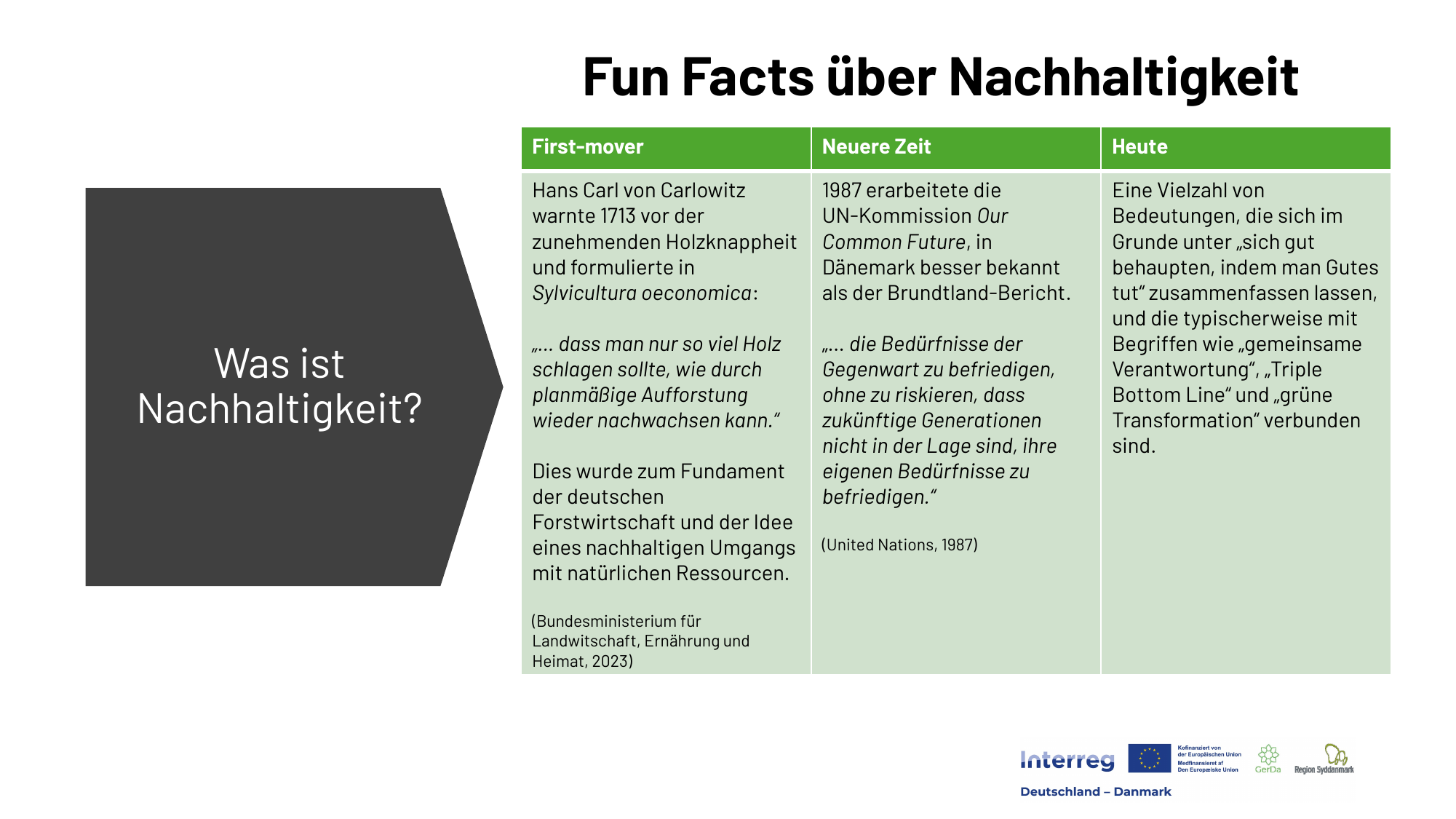

Fun Facts über Nachhaltigkeit
| First-mover | Neuere Zeit | Heute |
| --- | --- | --- |
| Hans Carl von Carlowitz warnte 1713 vor der zunehmenden Holzknappheit und formulierte in Sylvicultura oeconomica: „… dass man nur so viel Holz schlagen sollte, wie durch planmäßige Aufforstung wieder nachwachsen kann.“ Dies wurde zum Fundament der deutschen Forstwirtschaft und der Idee eines nachhaltigen Umgangs mit natürlichen Ressourcen. (Bundesministerium für Landwitschaft, Ernährung und Heimat, 2023) | 1987 erarbeitete die UN‑Kommission Our Common Future, in Dänemark besser bekannt als der Brundtland‑Bericht. „… die Bedürfnisse der Gegenwart zu befriedigen, ohne zu riskieren, dass zukünftige Generationen nicht in der Lage sind, ihre eigenen Bedürfnisse zu befriedigen.“ (United Nations, 1987) | Eine Vielzahl von Bedeutungen, die sich im Grunde unter „sich gut behaupten, indem man Gutes tut“ zusammenfassen lassen, und die typischerweise mit Begriffen wie „gemeinsame Verantwortung“, „Triple Bottom Line“ und „grüne Transformation“ verbunden sind. |

# Was ist Nachhaltigkeit?